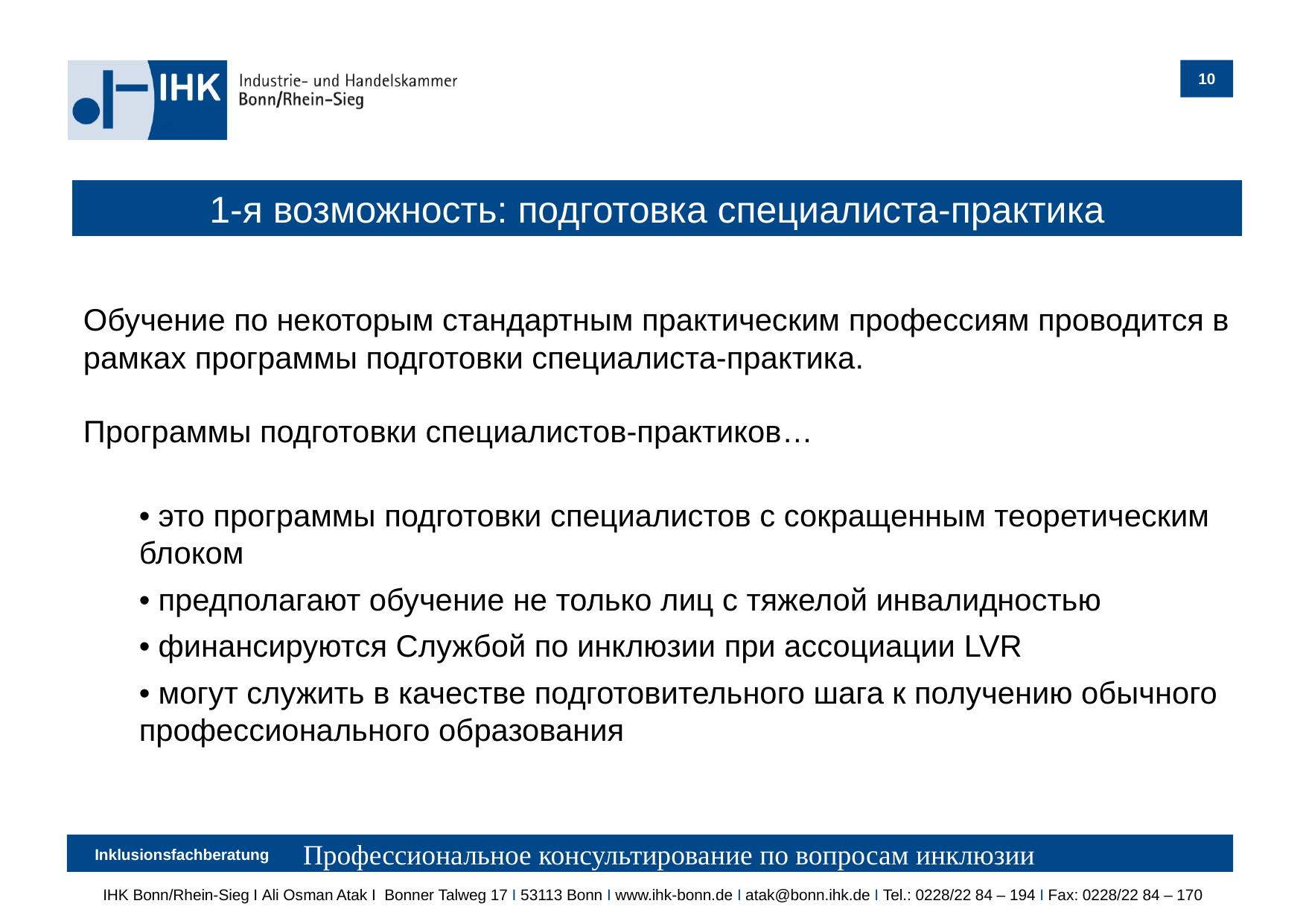

1-я возможность: подготовка специалиста-практика
Обучение по некоторым стандартным практическим профессиям проводится в рамках программы подготовки специалиста-практика.

Программы подготовки специалистов-практиков…

• это программы подготовки специалистов с сокращенным теоретическим блоком
• предполагают обучение не только лиц с тяжелой инвалидностью
• финансируются Службой по инклюзии при ассоциации LVR
• могут служить в качестве подготовительного шага к получению обычного профессионального образования
Профессиональное консультирование по вопросам инклюзии